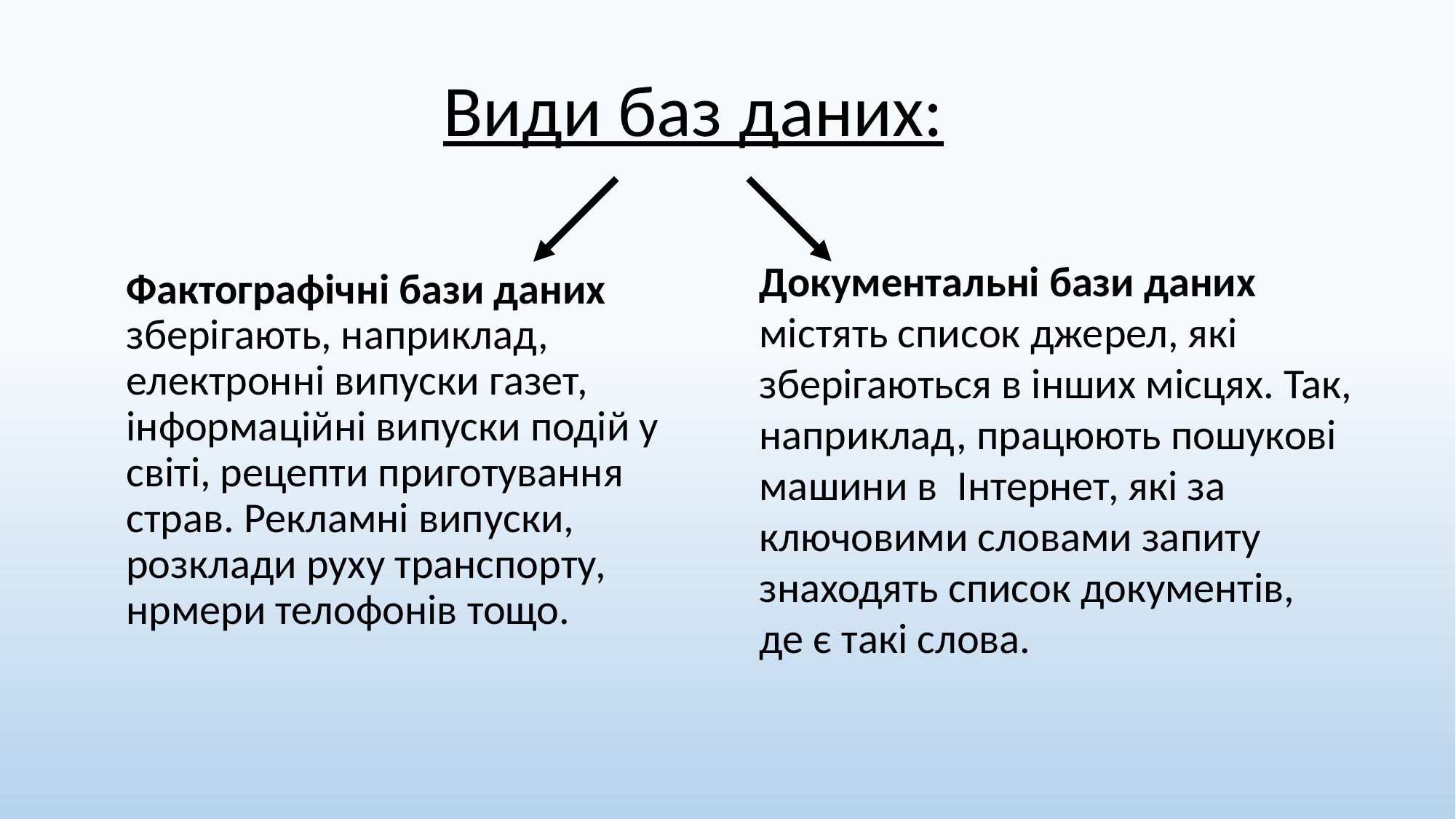

# Види баз даних:
Документальні бази даних     містять список джерел, які зберігаються в інших місцях. Так, наприклад, працюють пошукові машини в  Інтернет, які за ключовими словами запиту знаходять список документів,
де є такі слова.
Фактографічні бази даних зберігають, наприклад, електронні випуски газет, інформаційні випуски подій у світі, рецепти приготування страв. Рекламні випуски, розклади руху транспорту, нрмери телофонів тощо.